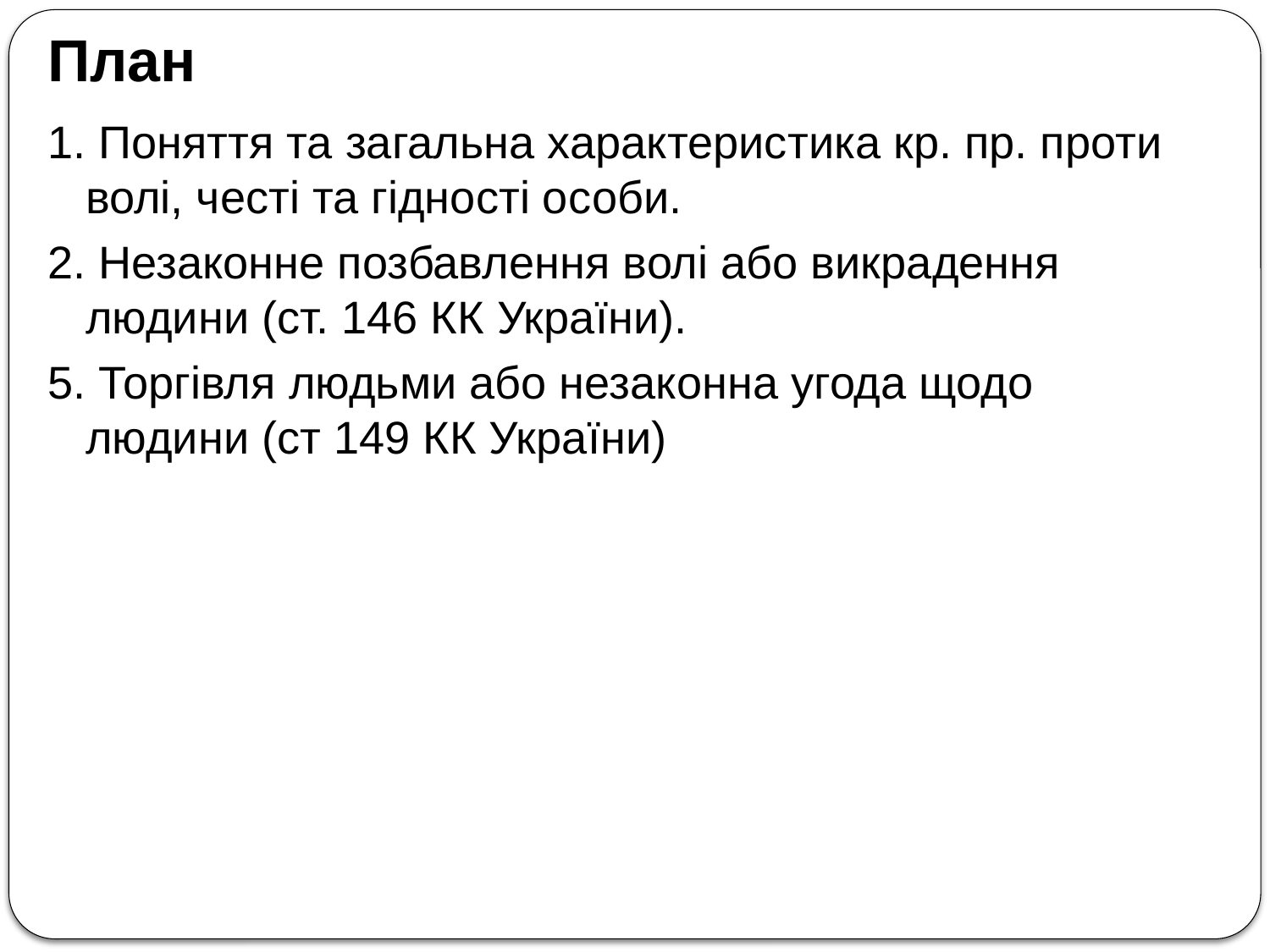

# План
1. Поняття та загальна характеристика кр. пр. проти волі, честі та гідності особи.
2. Незаконне позбавлення волі або викрадення людини (ст. 146 КК України).
5. Торгівля людьми або незаконна угода щодо людини (ст 149 КК України)